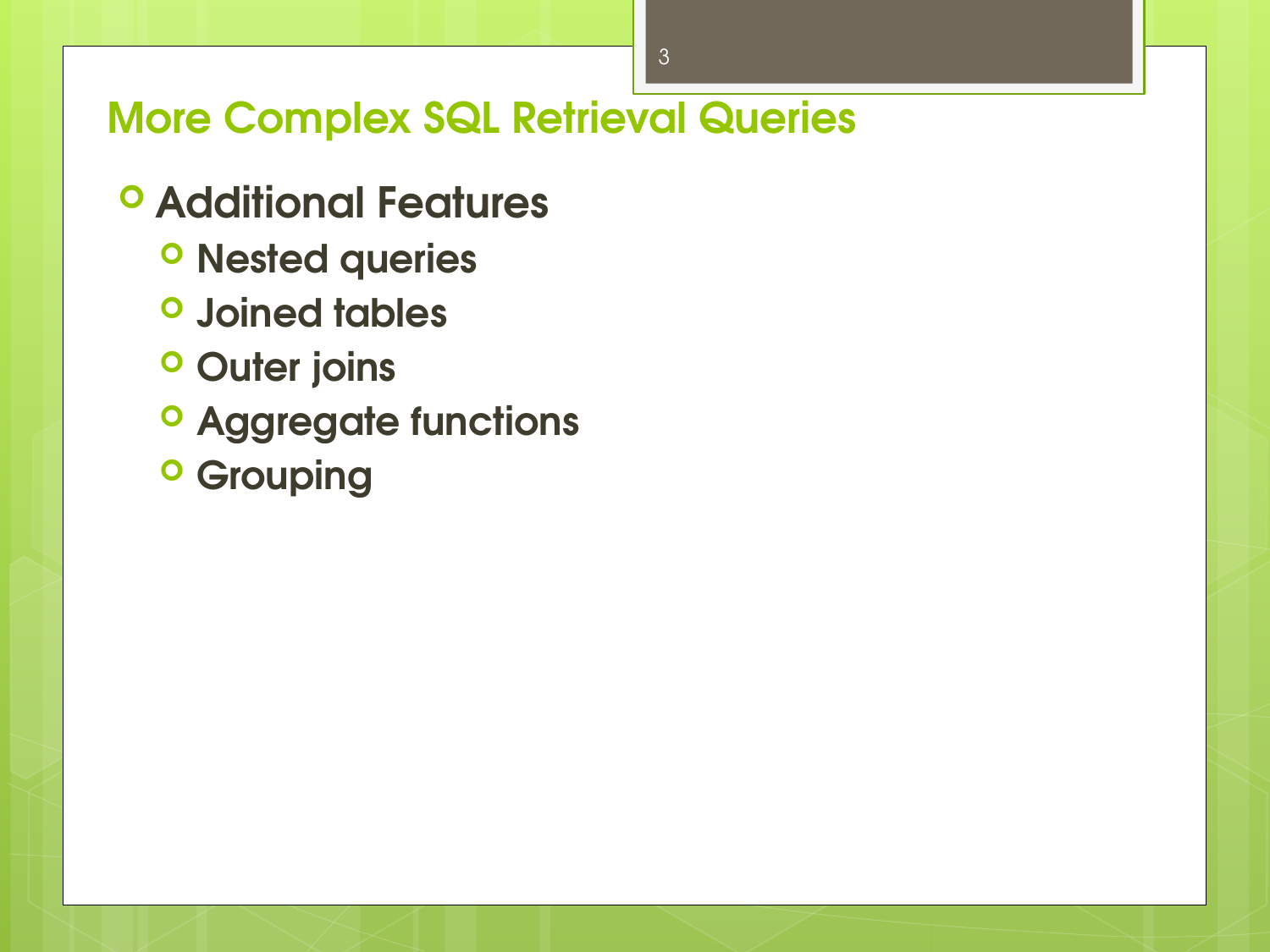

3
# More Complex SQL Retrieval Queries
Additional Features
Nested queries
Joined tables
Outer joins
Aggregate functions
Grouping